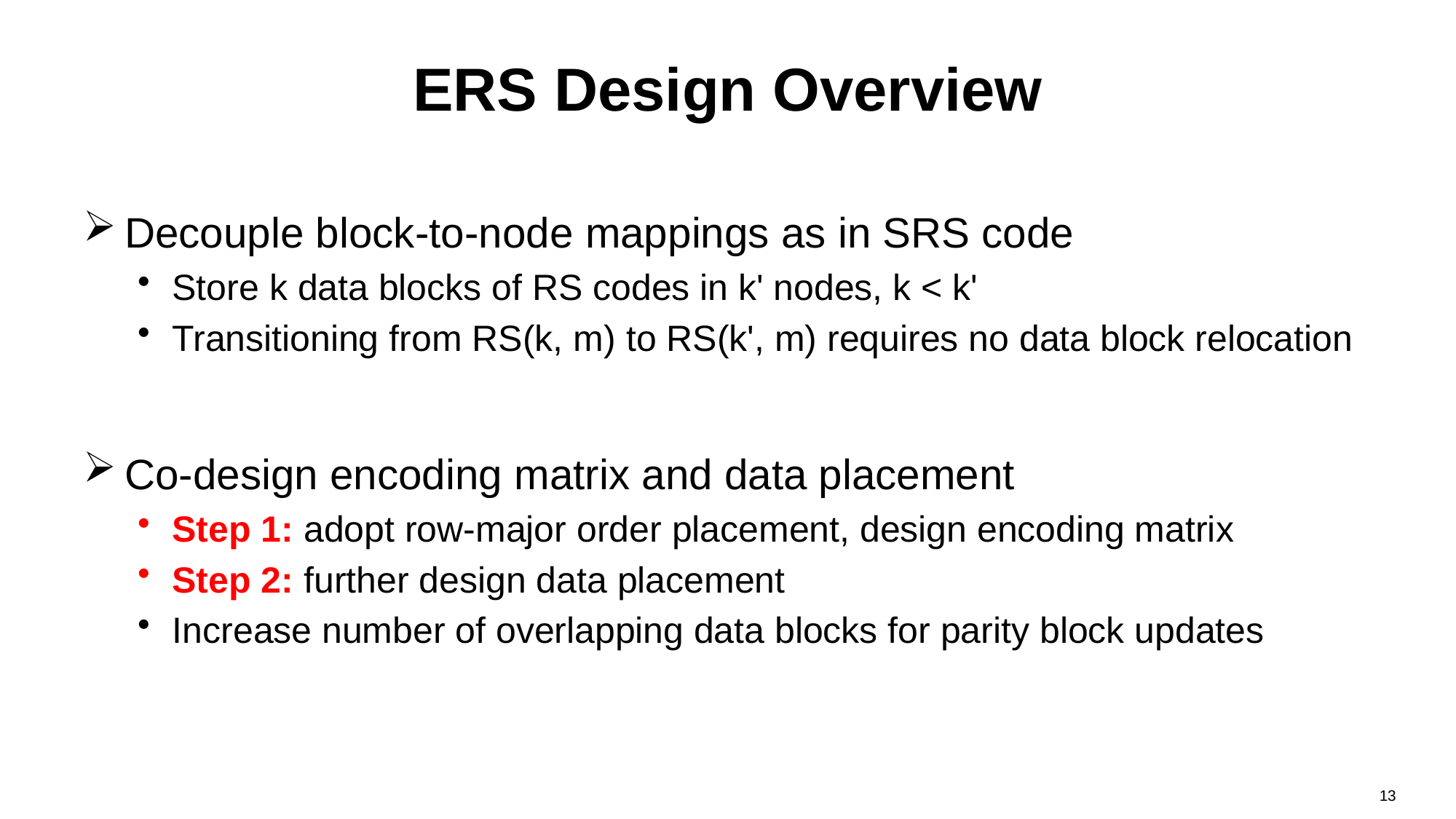

# ERS Design Overview
Decouple block-to-node mappings as in SRS code
Store k data blocks of RS codes in k' nodes, k < k'
Transitioning from RS(k, m) to RS(k', m) requires no data block relocation

Co-design encoding matrix and data placement
Step 1: adopt row-major order placement, design encoding matrix
Step 2: further design data placement
Increase number of overlapping data blocks for parity block updates

13